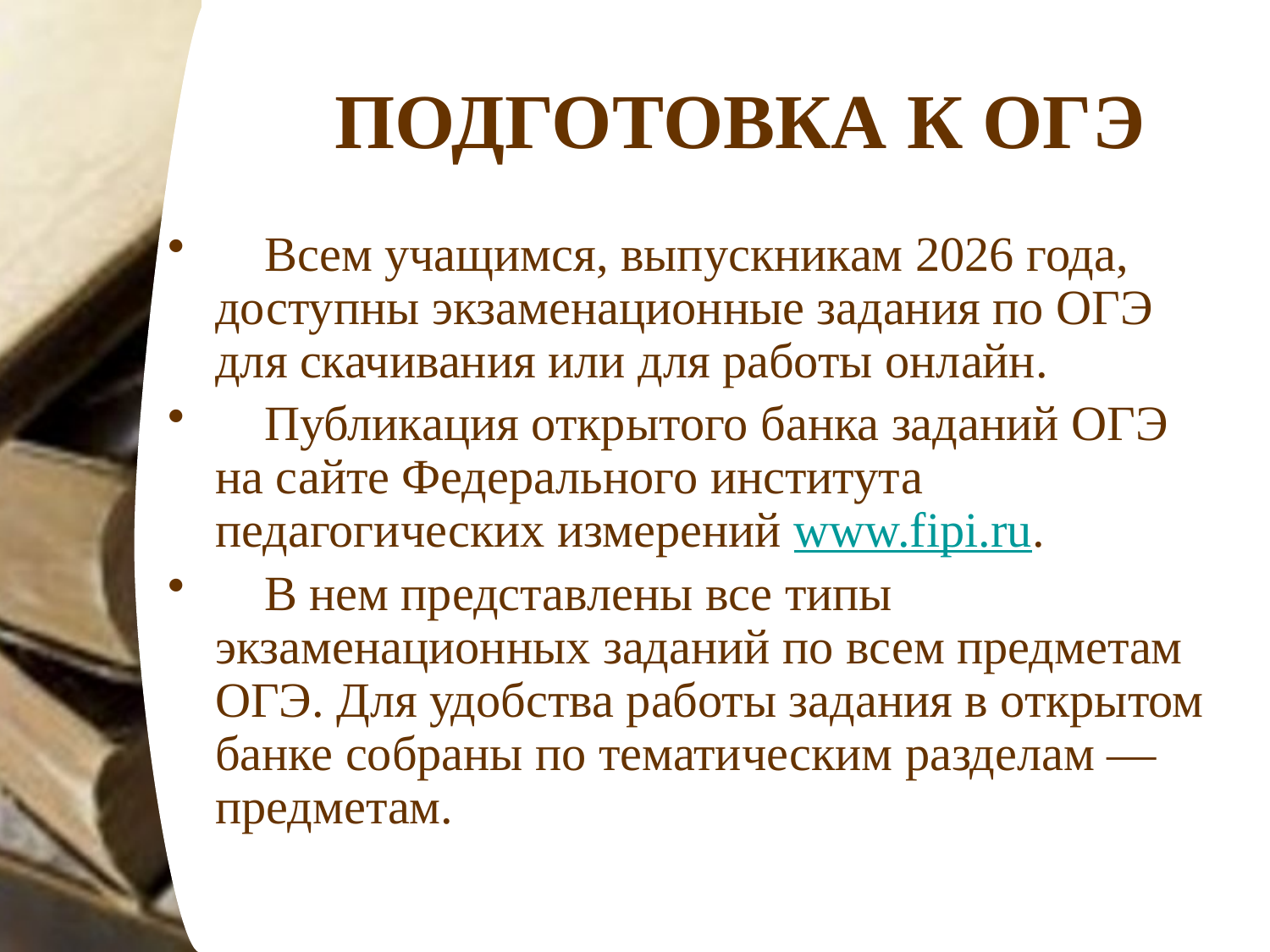

# ПОДГОТОВКА К ОГЭ
    Всем учащимся, выпускникам 2026 года, доступны экзаменационные задания по ОГЭ для скачивания или для работы онлайн.
    Публикация открытого банка заданий ОГЭ  на сайте Федерального института педагогических измерений www.fipi.ru.
    В нем представлены все типы экзаменационных заданий по всем предметам ОГЭ. Для удобства работы задания в открытом банке собраны по тематическим разделам — предметам.